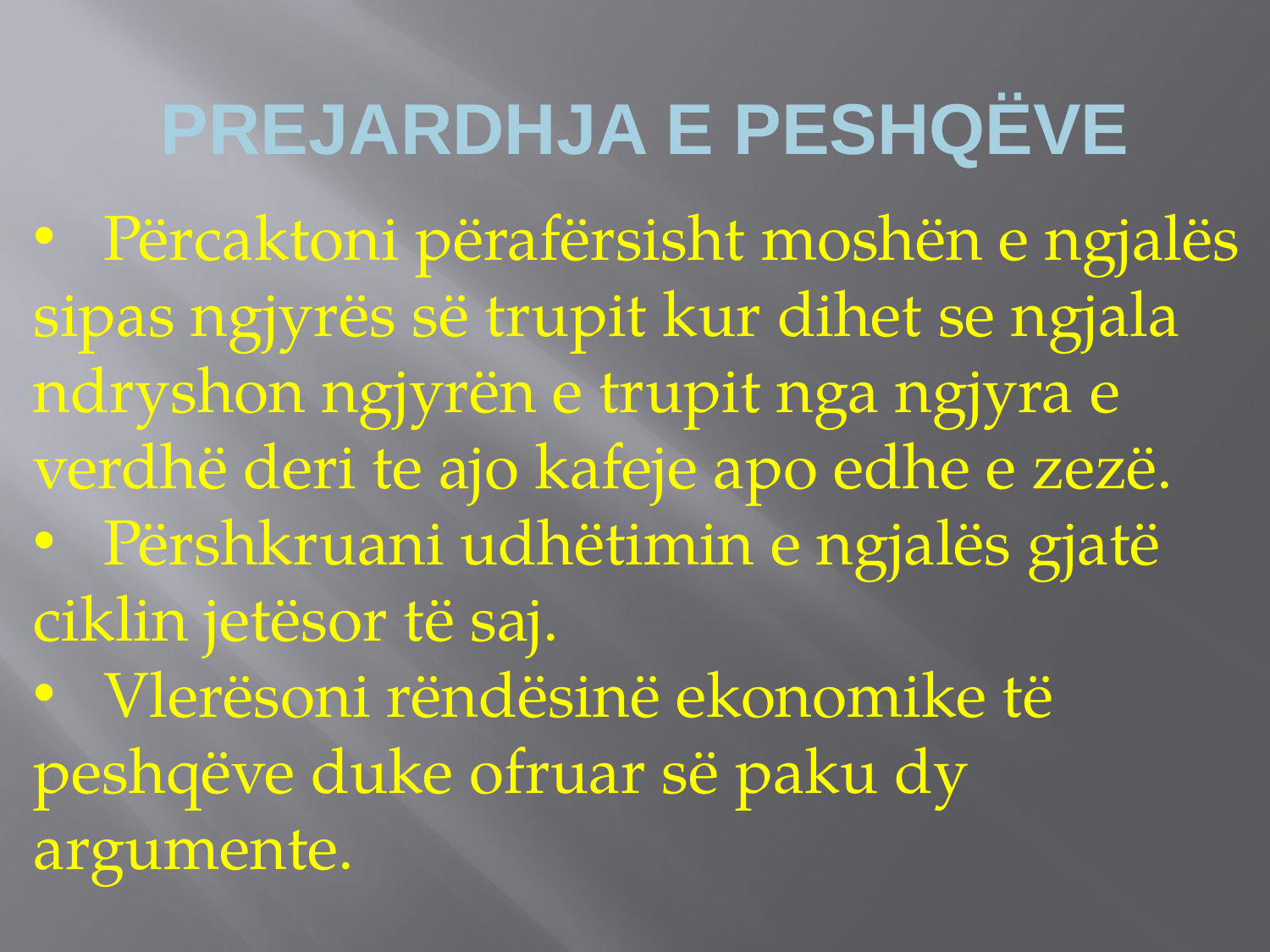

# PREJARDHJA E PESHQËVE
   Përcaktoni përafërsisht moshën e ngjalës sipas ngjyrës së trupit kur dihet se ngjala ndryshon ngjyrën e trupit nga ngjyra e verdhë deri te ajo kafeje apo edhe e zezë.
   Përshkruani udhëtimin e ngjalës gjatë ciklin jetësor të saj.
   Vlerësoni rëndësinë ekonomike të peshqëve duke ofruar së paku dy argumente.